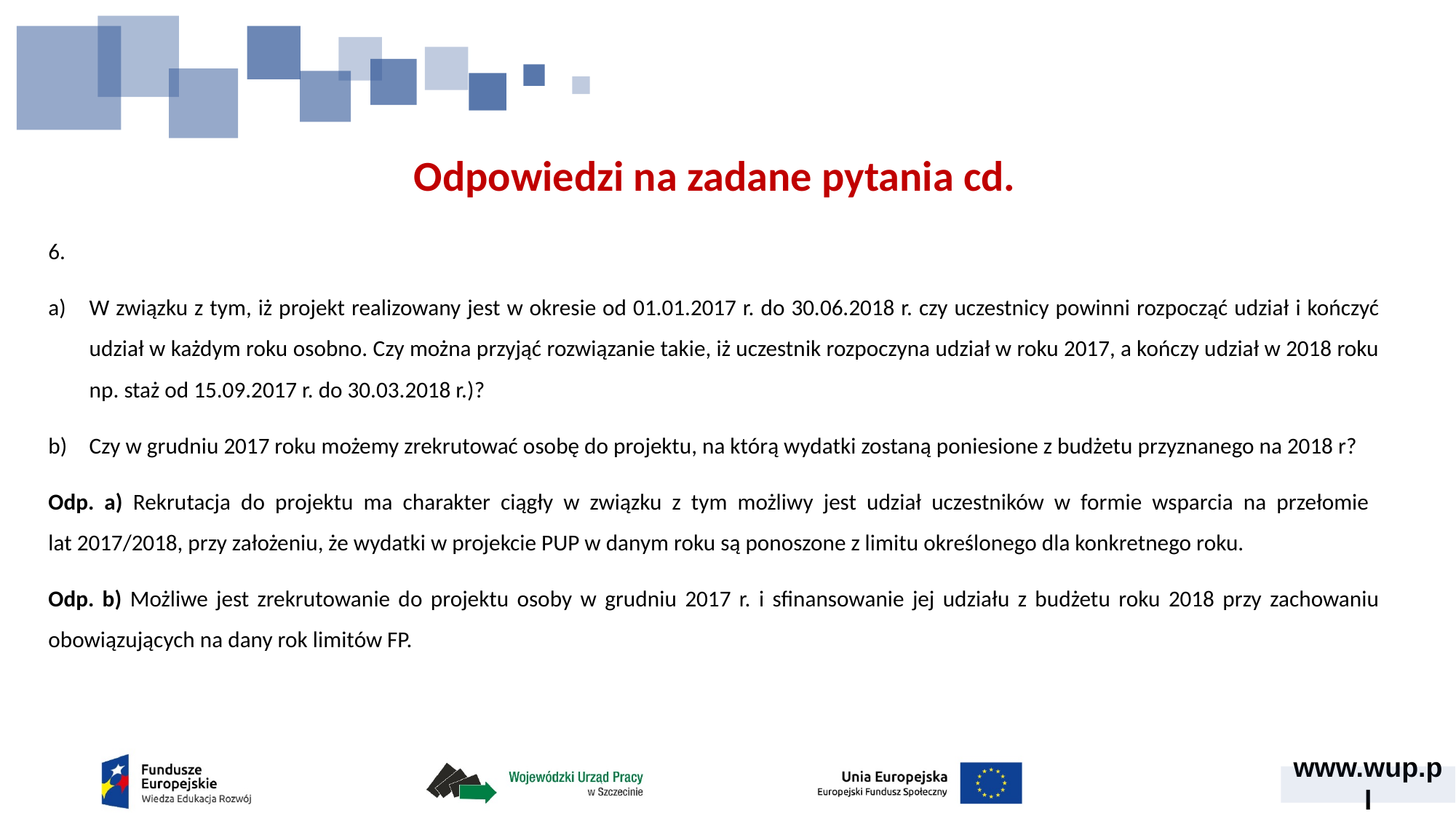

# Odpowiedzi na zadane pytania cd.
6.
W związku z tym, iż projekt realizowany jest w okresie od 01.01.2017 r. do 30.06.2018 r. czy uczestnicy powinni rozpocząć udział i kończyć udział w każdym roku osobno. Czy można przyjąć rozwiązanie takie, iż uczestnik rozpoczyna udział w roku 2017, a kończy udział w 2018 roku np. staż od 15.09.2017 r. do 30.03.2018 r.)?
Czy w grudniu 2017 roku możemy zrekrutować osobę do projektu, na którą wydatki zostaną poniesione z budżetu przyznanego na 2018 r?
Odp. a) Rekrutacja do projektu ma charakter ciągły w związku z tym możliwy jest udział uczestników w formie wsparcia na przełomie
lat 2017/2018, przy założeniu, że wydatki w projekcie PUP w danym roku są ponoszone z limitu określonego dla konkretnego roku.
Odp. b) Możliwe jest zrekrutowanie do projektu osoby w grudniu 2017 r. i sfinansowanie jej udziału z budżetu roku 2018 przy zachowaniu obowiązujących na dany rok limitów FP.